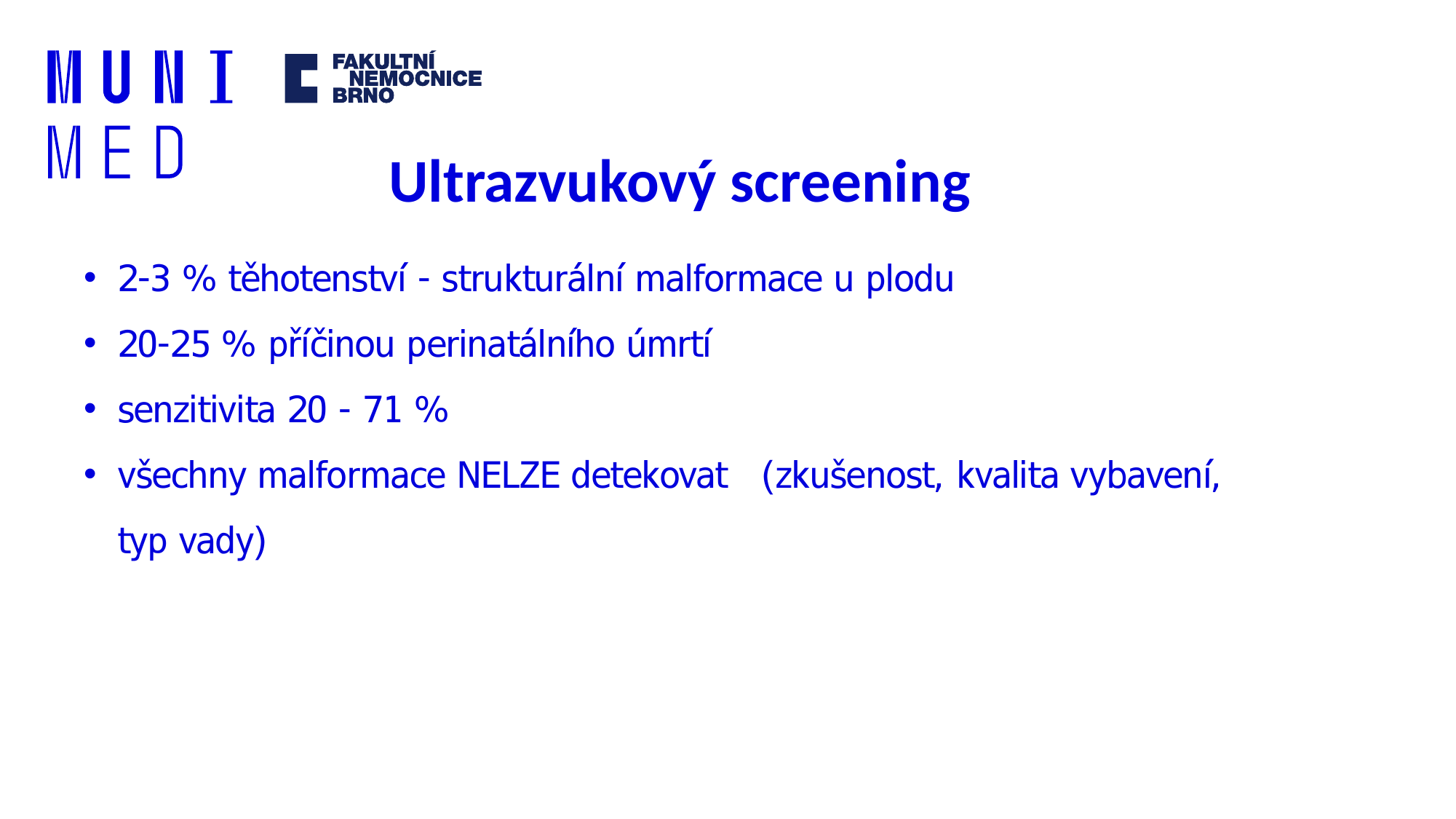

Ultrazvukový screening
2-3 % těhotenství - strukturální malformace u plodu
20-25 % příčinou perinatálního úmrtí
senzitivita 20 - 71 %
všechny malformace NELZE detekovat   (zkušenost, kvalita vybavení, typ vady)